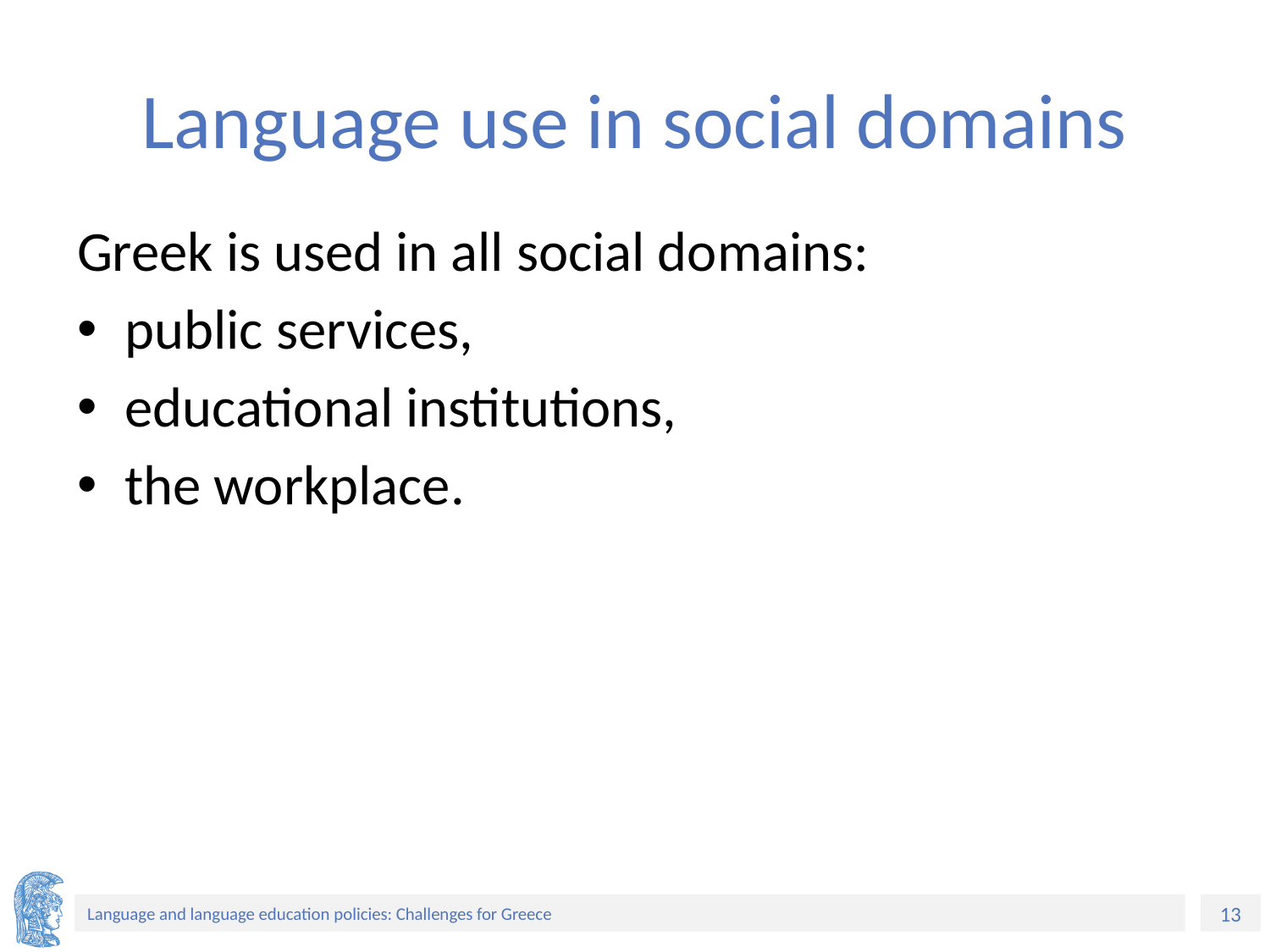

# Language use in social domains
Greek is used in all social domains:
public services,
educational institutions,
the workplace.